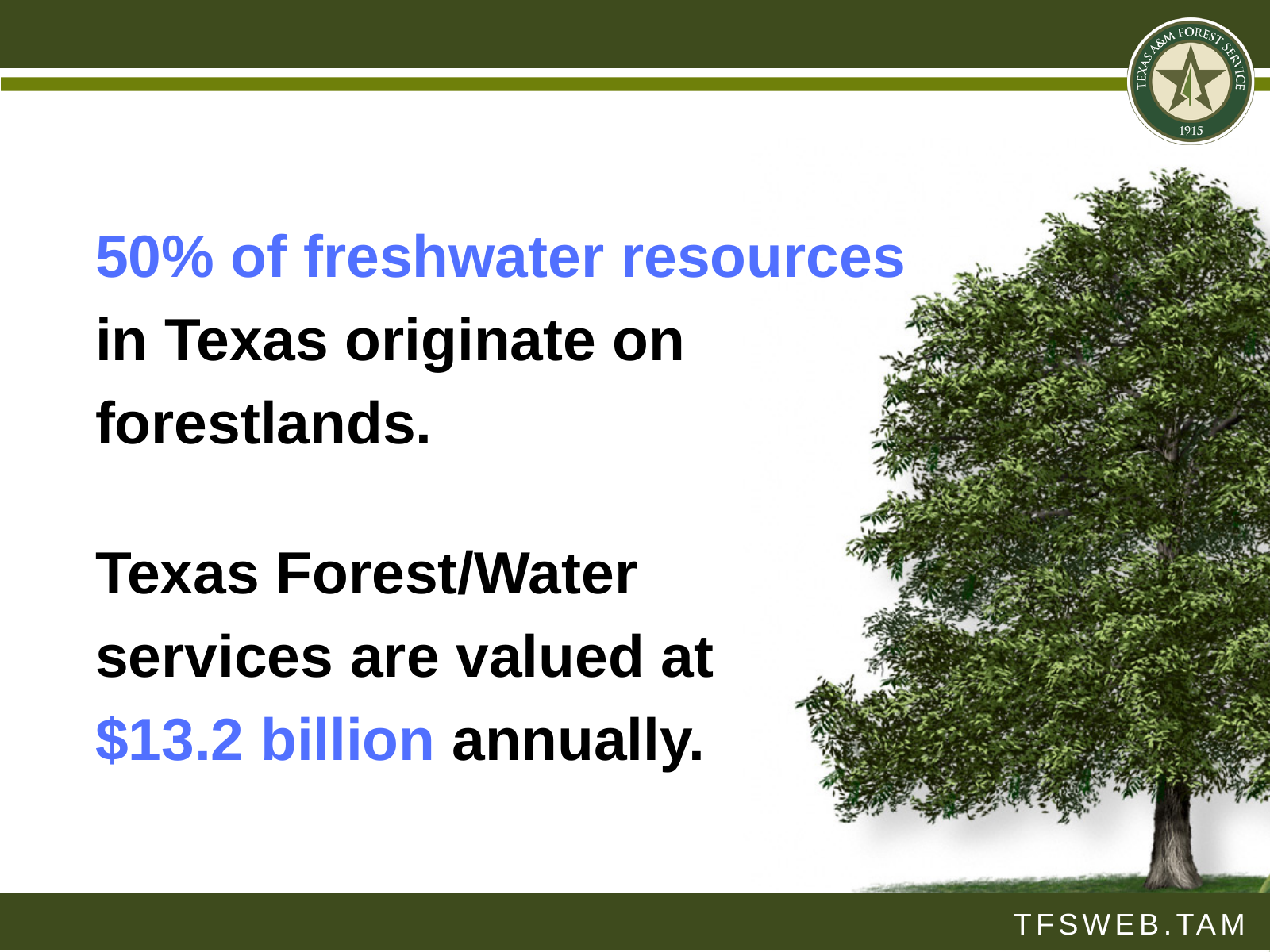

50% of freshwater resources in Texas originate on forestlands.
Texas Forest/Water services are valued at $13.2 billion annually.

TFSWEB.TAMU.EDU